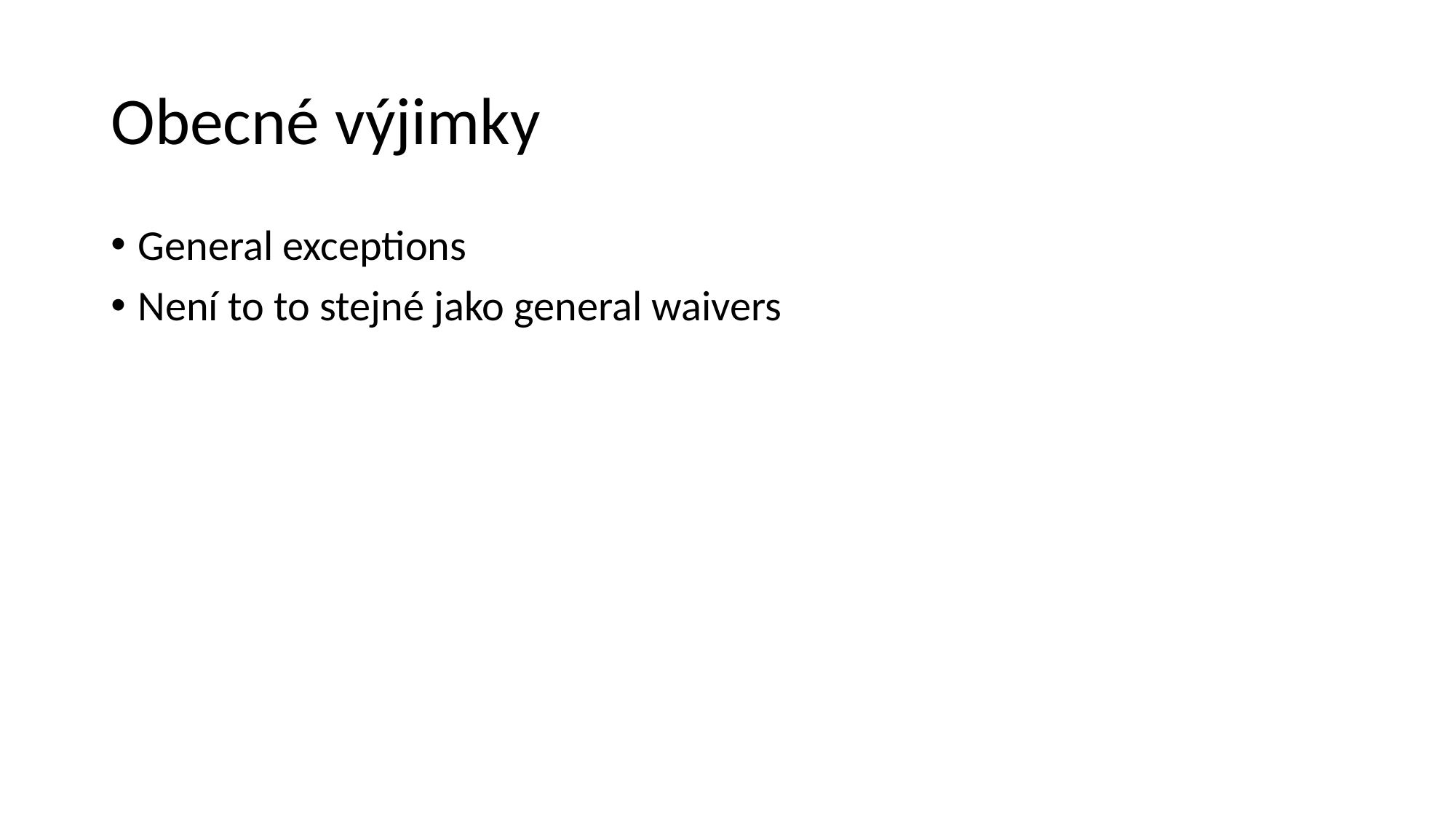

# Obecné výjimky
General exceptions
Není to to stejné jako general waivers